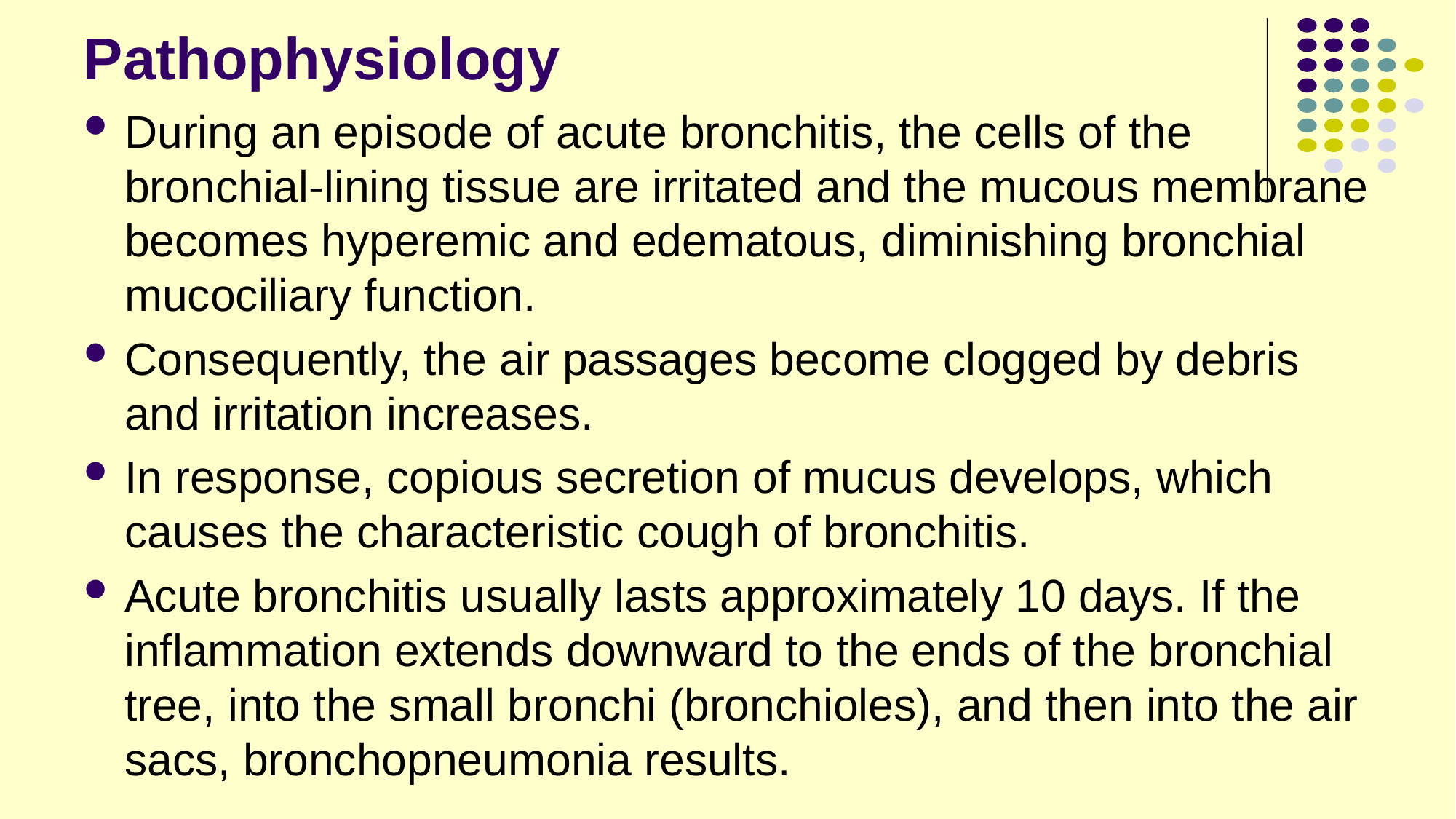

# Pathophysiology
During an episode of acute bronchitis, the cells of the bronchial-lining tissue are irritated and the mucous membrane becomes hyperemic and edematous, diminishing bronchial mucociliary function.
Consequently, the air passages become clogged by debris and irritation increases.
In response, copious secretion of mucus develops, which causes the characteristic cough of bronchitis.
Acute bronchitis usually lasts approximately 10 days. If the inflammation extends downward to the ends of the bronchial tree, into the small bronchi (bronchioles), and then into the air sacs, bronchopneumonia results.